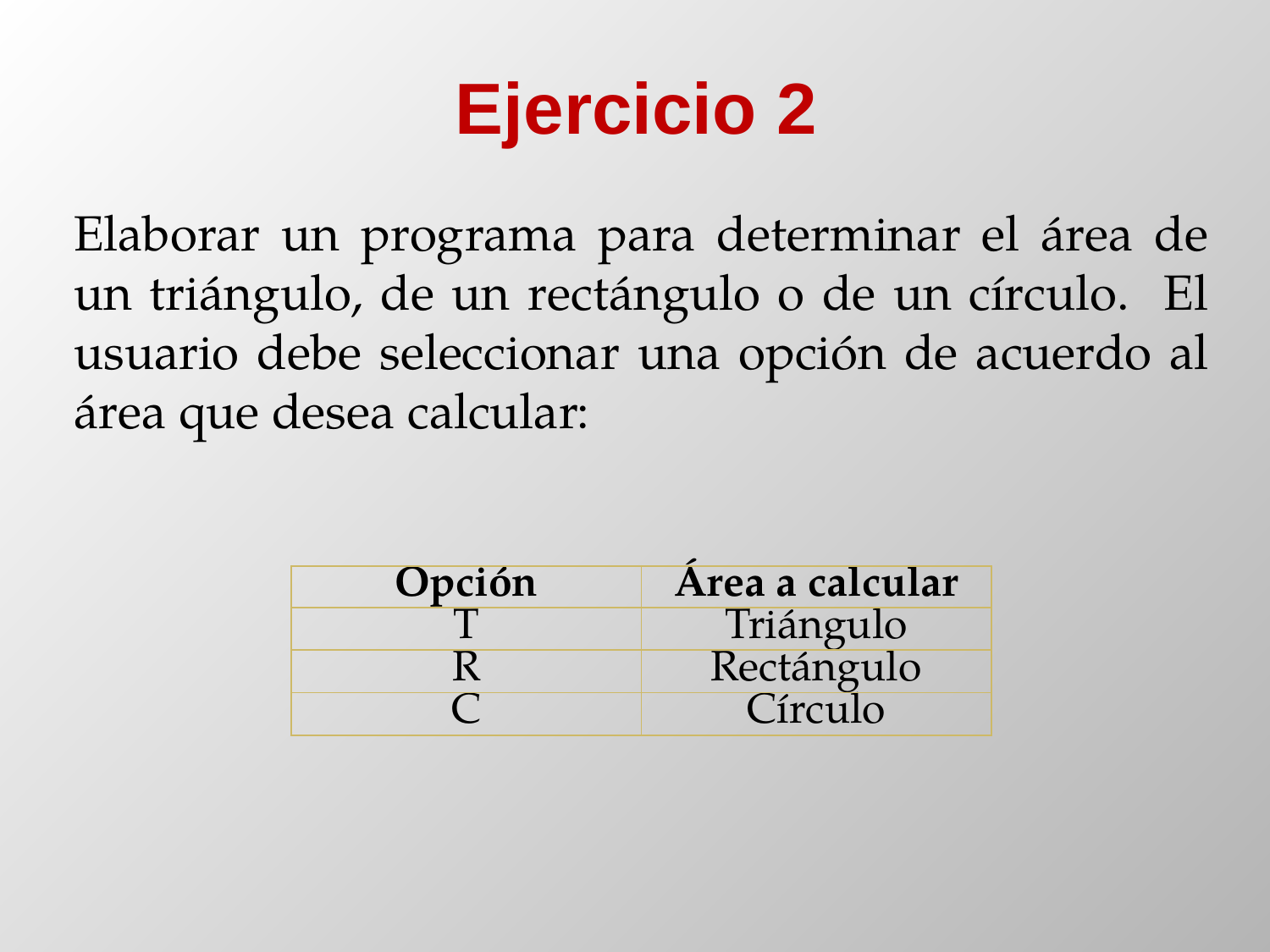

# Ejercicio 2

Elaborar un programa para determinar el área de un triángulo, de un rectángulo o de un círculo.  El usuario debe seleccionar una opción de acuerdo al área que desea calcular:

| Opción | Área a calcular |
| --- | --- |
| T | Triángulo |
| R | Rectángulo |
| C | Círculo |